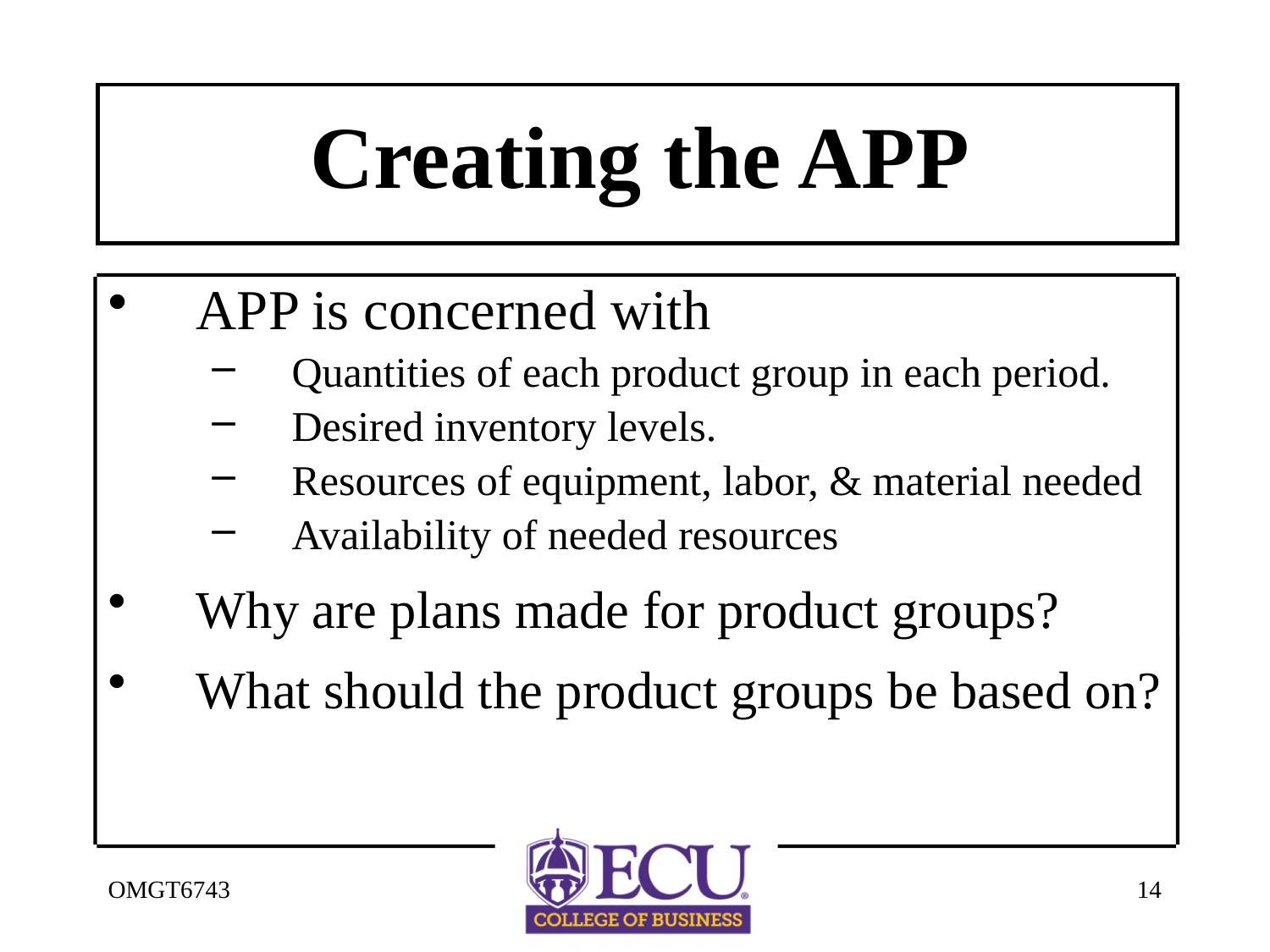

# Creating the APP
APP is concerned with
Quantities of each product group in each period.
Desired inventory levels.
Resources of equipment, labor, & material needed
Availability of needed resources
Why are plans made for product groups?
What should the product groups be based on?
OMGT6743
14